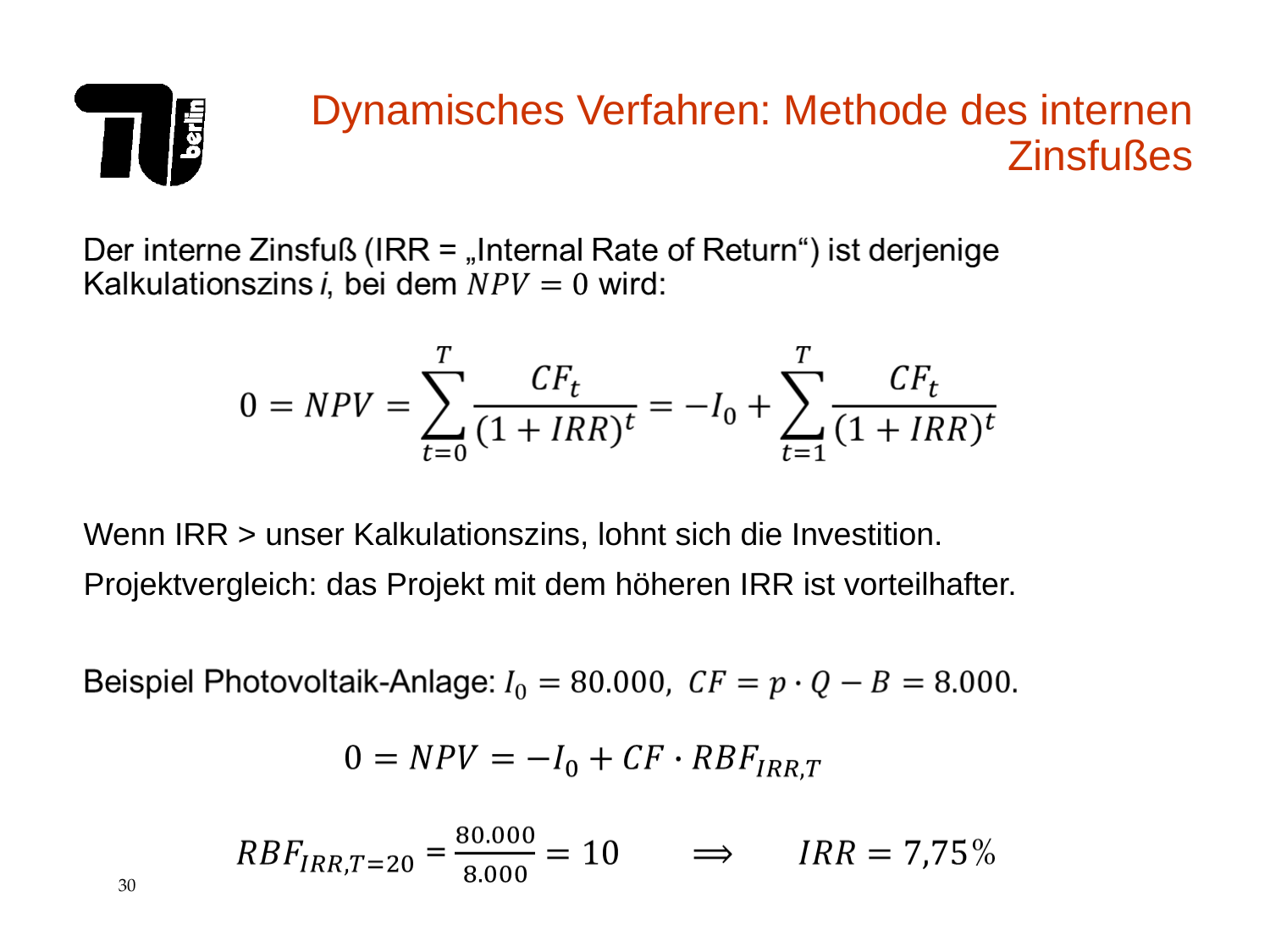

# Dynamisches Verfahren: Methode des internen Zinsfußes

Wenn IRR > unser Kalkulationszins, lohnt sich die Investition.
Projektvergleich: das Projekt mit dem höheren IRR ist vorteilhafter.